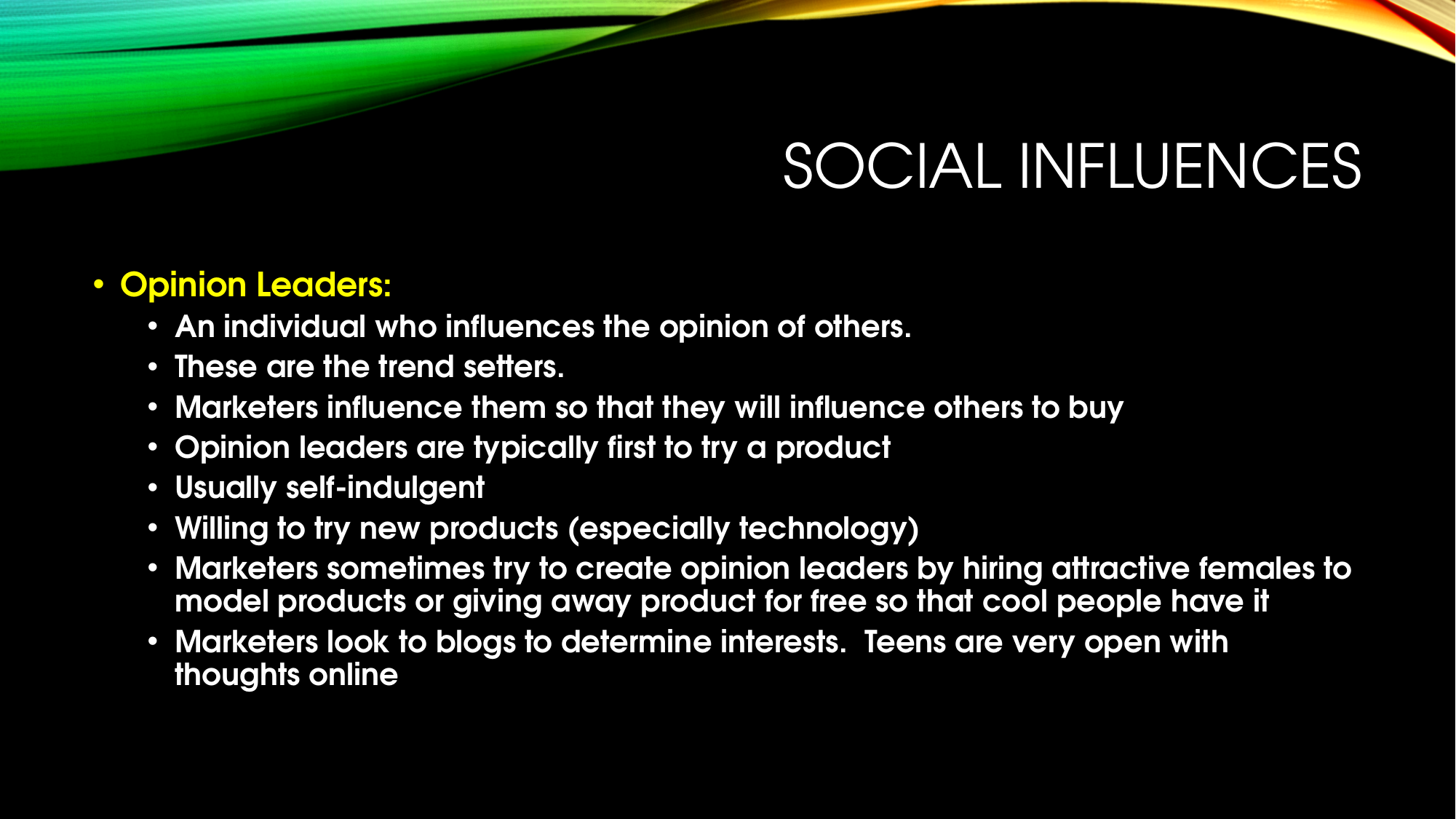

# Social Influences
Opinion Leaders:
An individual who influences the opinion of others.
These are the trend setters.
Marketers influence them so that they will influence others to buy
Opinion leaders are typically first to try a product
Usually self-indulgent
Willing to try new products (especially technology)
Marketers sometimes try to create opinion leaders by hiring attractive females to model products or giving away product for free so that cool people have it
Marketers look to blogs to determine interests.  Teens are very open with thoughts online